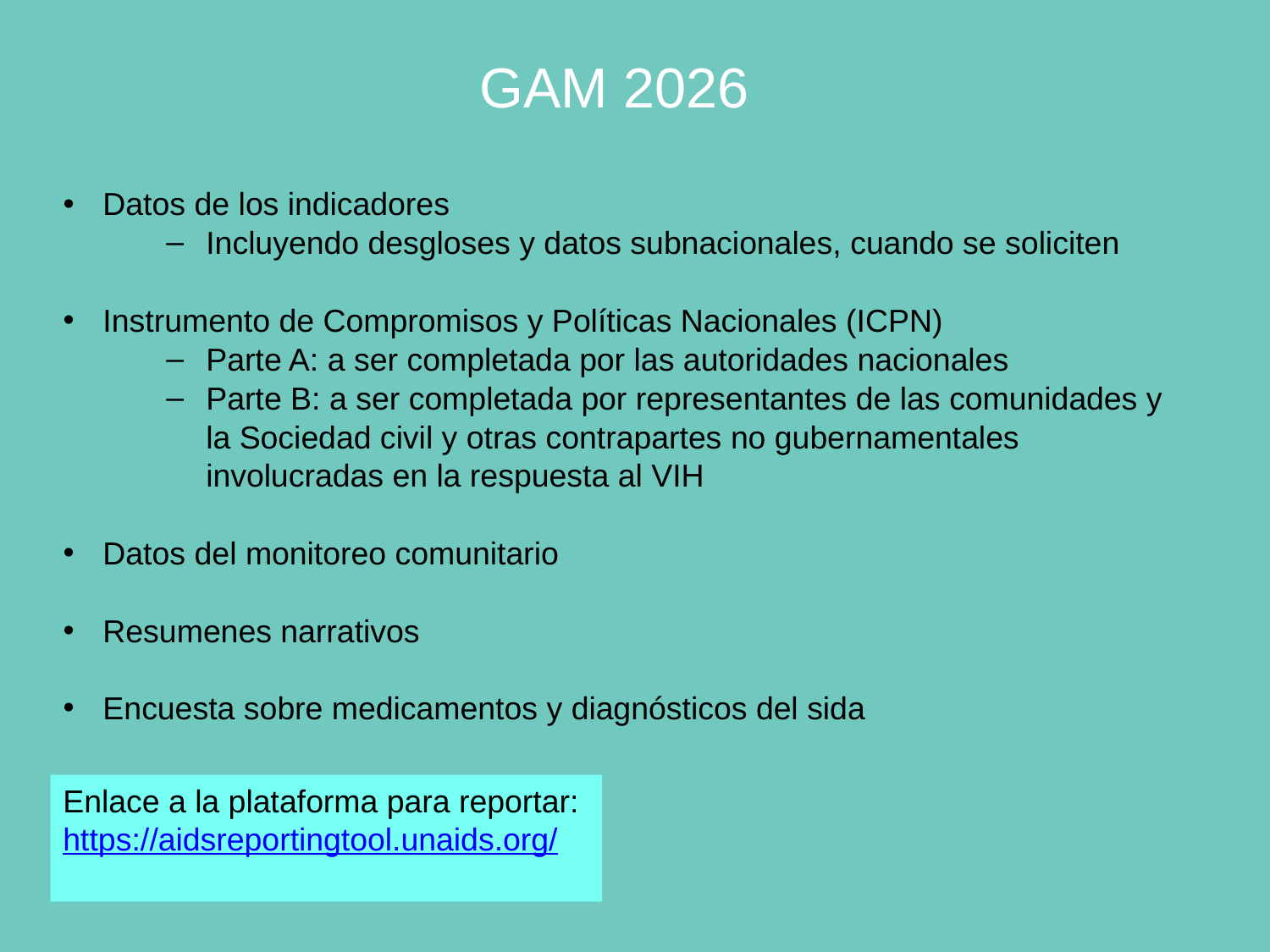

GAM 2026
Datos de los indicadores
Incluyendo desgloses y datos subnacionales, cuando se soliciten

Instrumento de Compromisos y Políticas Nacionales (ICPN)
Parte A: a ser completada por las autoridades nacionales
Parte B: a ser completada por representantes de las comunidades y la Sociedad civil y otras contrapartes no gubernamentales involucradas en la respuesta al VIH

Datos del monitoreo comunitario

Resumenes narrativos

Encuesta sobre medicamentos y diagnósticos del sida

Enlace a la plataforma para reportar:
https://aidsreportingtool.unaids.org/